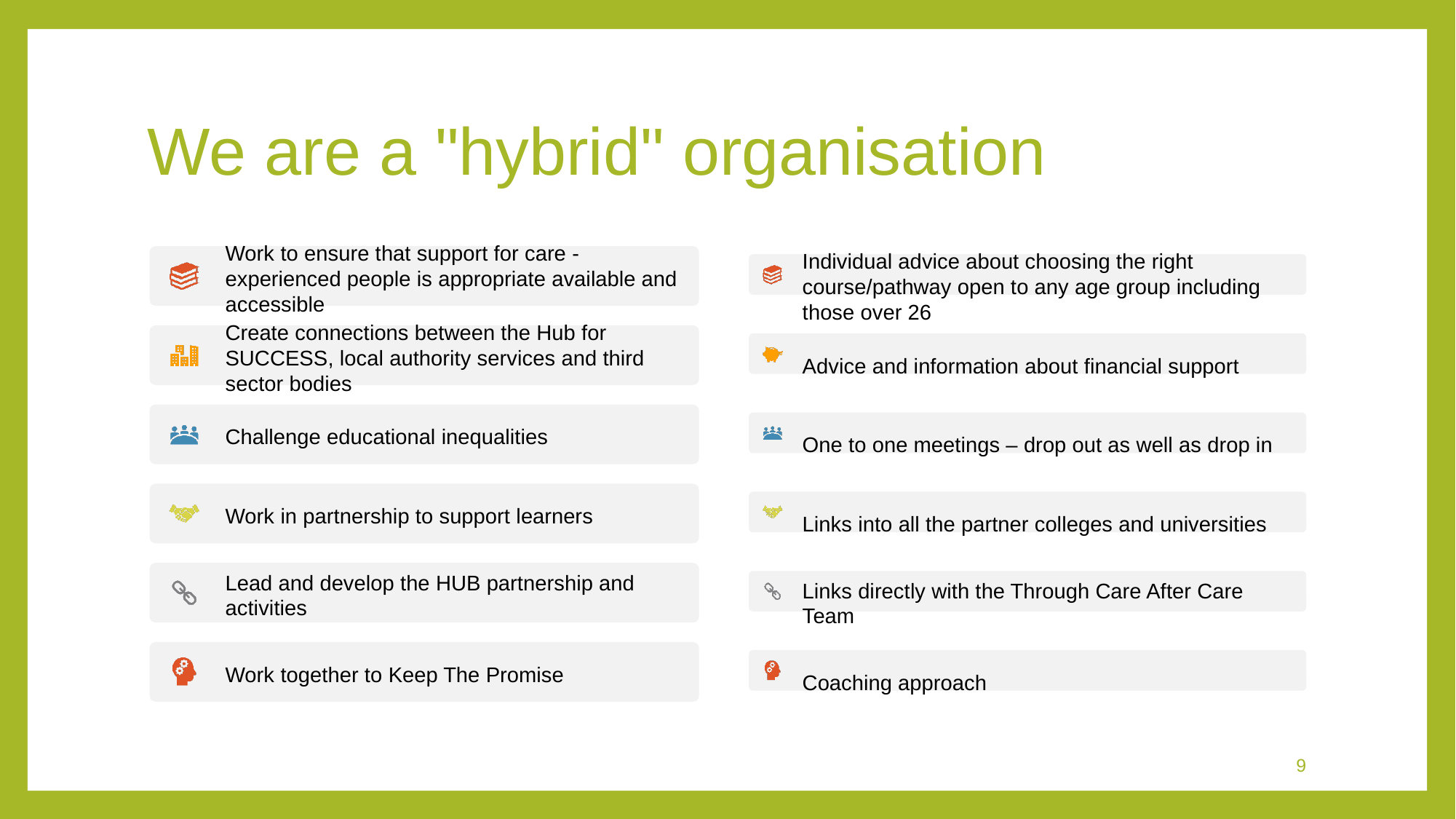

# We are a "hybrid" organisation

Work to ensure that support for care - experienced people is appropriate available and accessible
Create connections between the Hub for SUCCESS, local authority services and third sector bodies
Challenge educational inequalities
Work in partnership to support learners
Lead and develop the HUB partnership and activities
Work together to Keep The Promise
Individual advice about choosing the right course/pathway open to any age group including those over 26
Advice and information about financial support
One to one meetings – drop out as well as drop in
Links into all the partner colleges and universities
Links directly with the Through Care After Care Team
Coaching approach
9